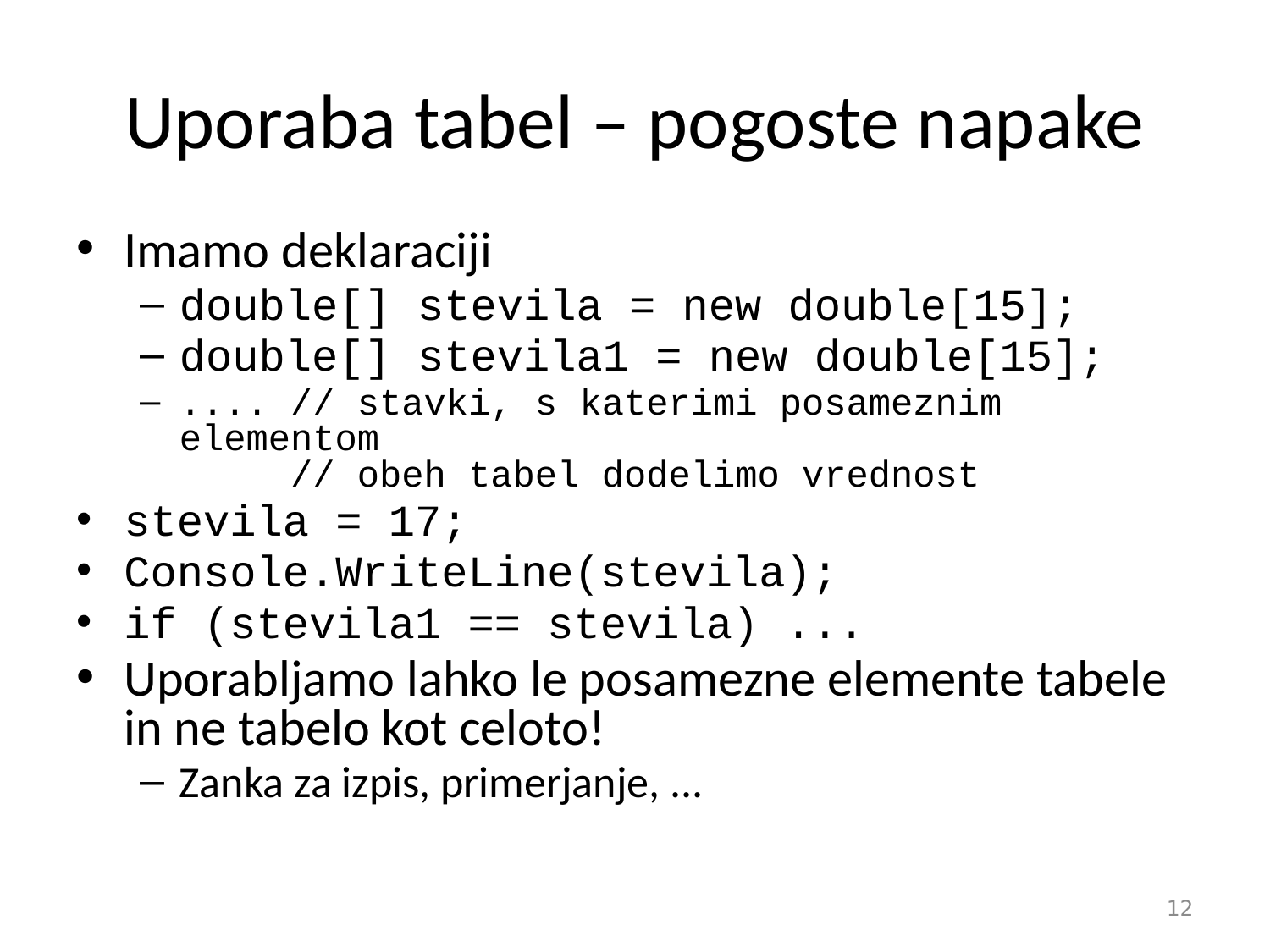

# Uporaba tabel – pogoste napake
Imamo deklaraciji
double[] stevila = new double[15];
double[] stevila1 = new double[15];
.... // stavki, s katerimi posameznim elementom
     // obeh tabel dodelimo vrednost
stevila = 17;
Console.WriteLine(stevila);
if (stevila1 == stevila) ...
Uporabljamo lahko le posamezne elemente tabele in ne tabelo kot celoto!
Zanka za izpis, primerjanje, ...

12